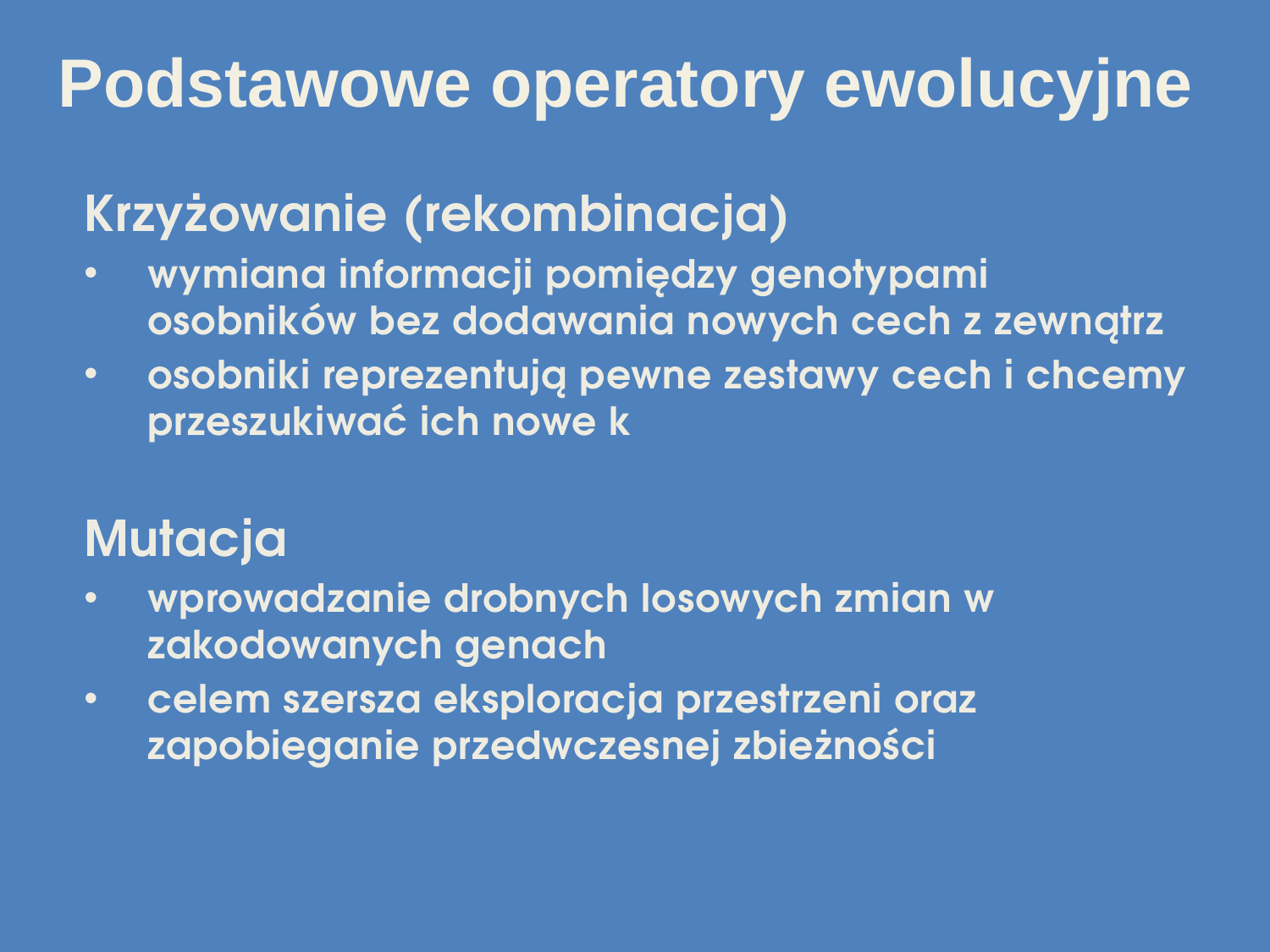

# Podstawowe operatory ewolucyjne
Krzyżowanie (rekombinacja)
wymiana informacji pomiędzy genotypami osobników bez dodawania nowych cech z zewnątrz
osobniki reprezentują pewne zestawy cech i chcemy przeszukiwać ich nowe k

Mutacja
wprowadzanie drobnych losowych zmian w zakodowanych genach
celem szersza eksploracja przestrzeni oraz zapobieganie przedwczesnej zbieżności